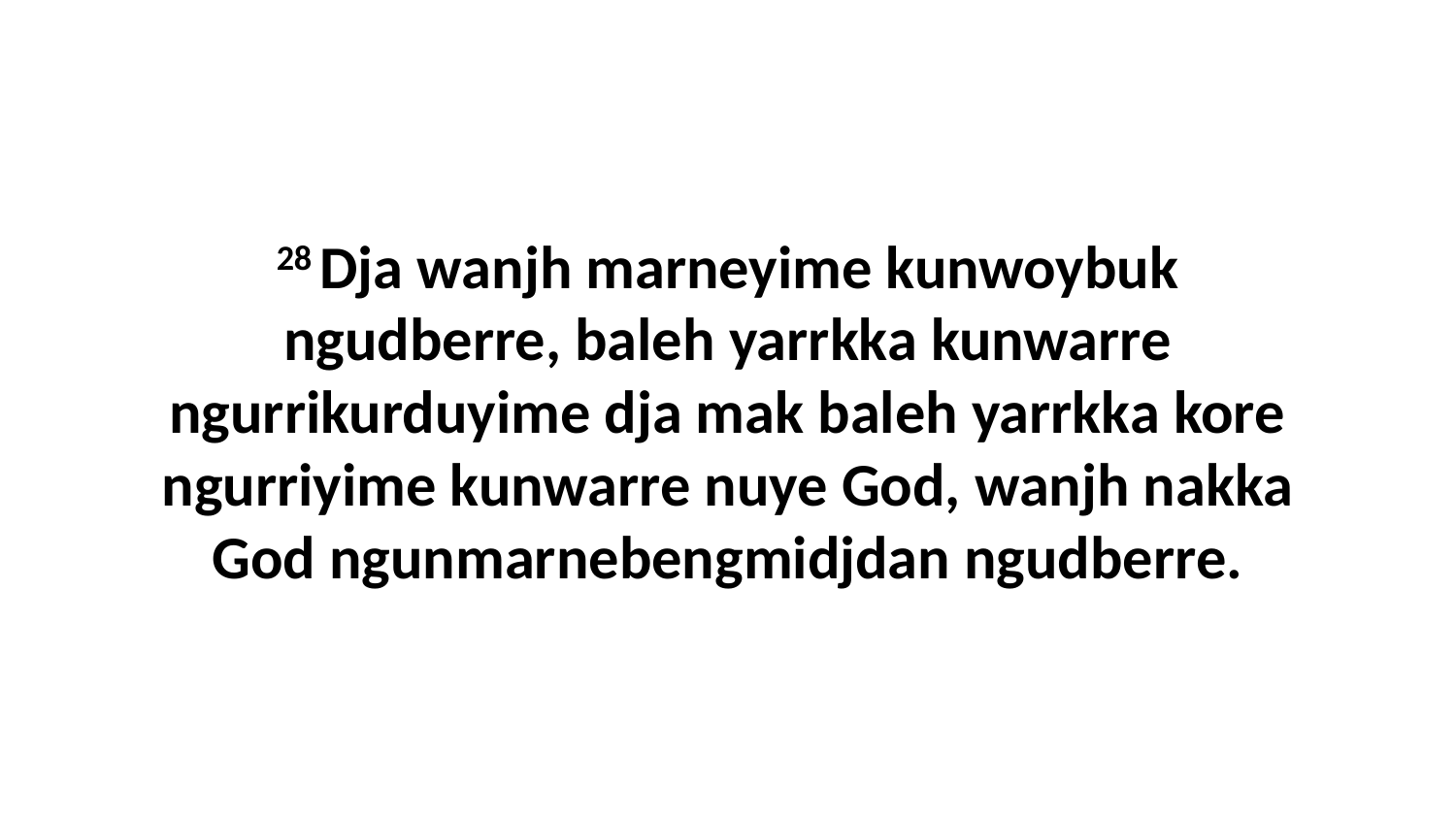

28 Dja wanjh marneyime kunwoybuk ngudberre, baleh yarrkka kunwarre ngurrikurduyime dja mak baleh yarrkka kore ngurriyime kunwarre nuye God, wanjh nakka God ngunmarnebengmidjdan ngudberre.